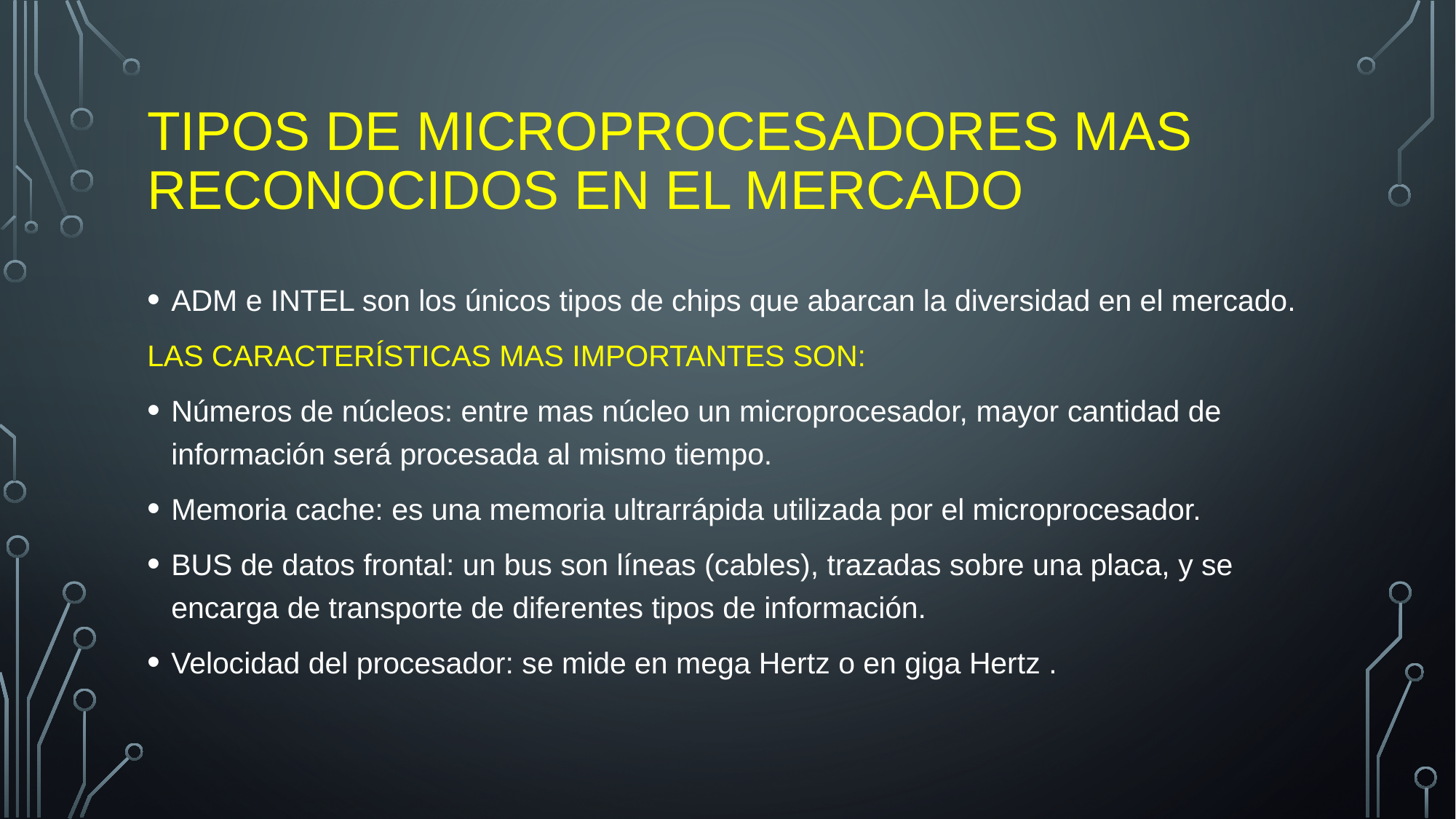

# Tipos de microprocesadores mas reconocidos en el mercado
ADM e INTEL son los únicos tipos de chips que abarcan la diversidad en el mercado.
LAS CARACTERÍSTICAS MAS IMPORTANTES SON:
Números de núcleos: entre mas núcleo un microprocesador, mayor cantidad de información será procesada al mismo tiempo.
Memoria cache: es una memoria ultrarrápida utilizada por el microprocesador.
BUS de datos frontal: un bus son líneas (cables), trazadas sobre una placa, y se encarga de transporte de diferentes tipos de información.
Velocidad del procesador: se mide en mega Hertz o en giga Hertz .